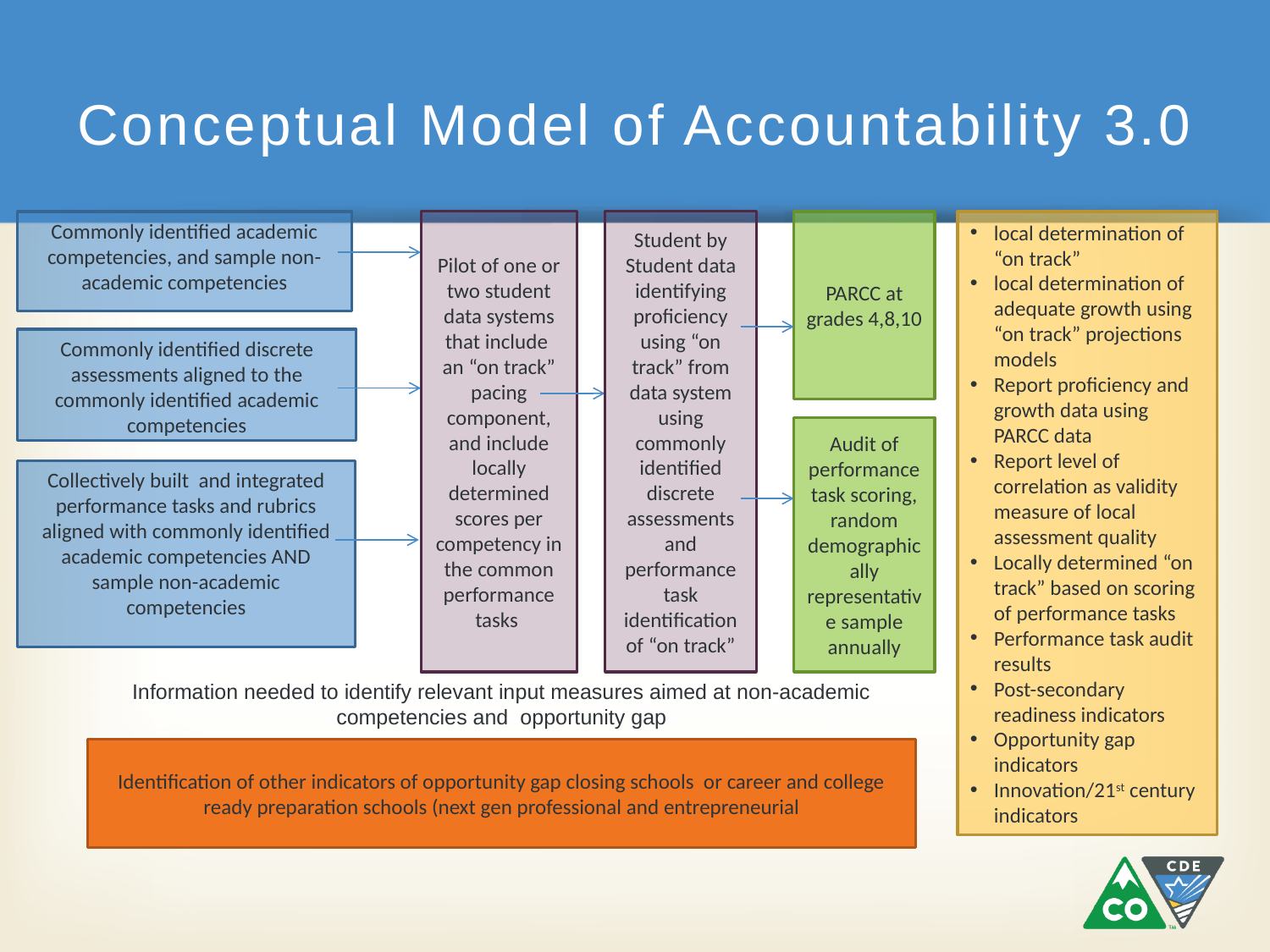

# Conceptual Model of Accountability 3.0
Commonly identified academic competencies, and sample non-academic competencies

Pilot of one or two student data systems that include  an “on track” pacing component, and include locally determined scores per competency in the common performance tasks
Student by Student data identifying proficiency using “on track” from data system using commonly identified discrete assessments and performance task identification of “on track”
PARCC at grades 4,8,10

local determination of “on track”
local determination of adequate growth using “on track” projections models
Report proficiency and growth data using PARCC data
Report level of correlation as validity measure of local assessment quality
Locally determined “on track” based on scoring of performance tasks
Performance task audit results
Post-secondary readiness indicators
Opportunity gap indicators
Innovation/21st century indicators

Commonly identified discrete assessments aligned to the commonly identified academic competencies

Audit of performance task scoring, random demographically representative sample annually
Collectively built  and integrated performance tasks and rubrics aligned with commonly identified academic competencies AND sample non-academic competencies
Information needed to identify relevant input measures aimed at non-academic competencies and  opportunity gap
Identification of other indicators of opportunity gap closing schools  or career and college ready preparation schools (next gen professional and entrepreneurial